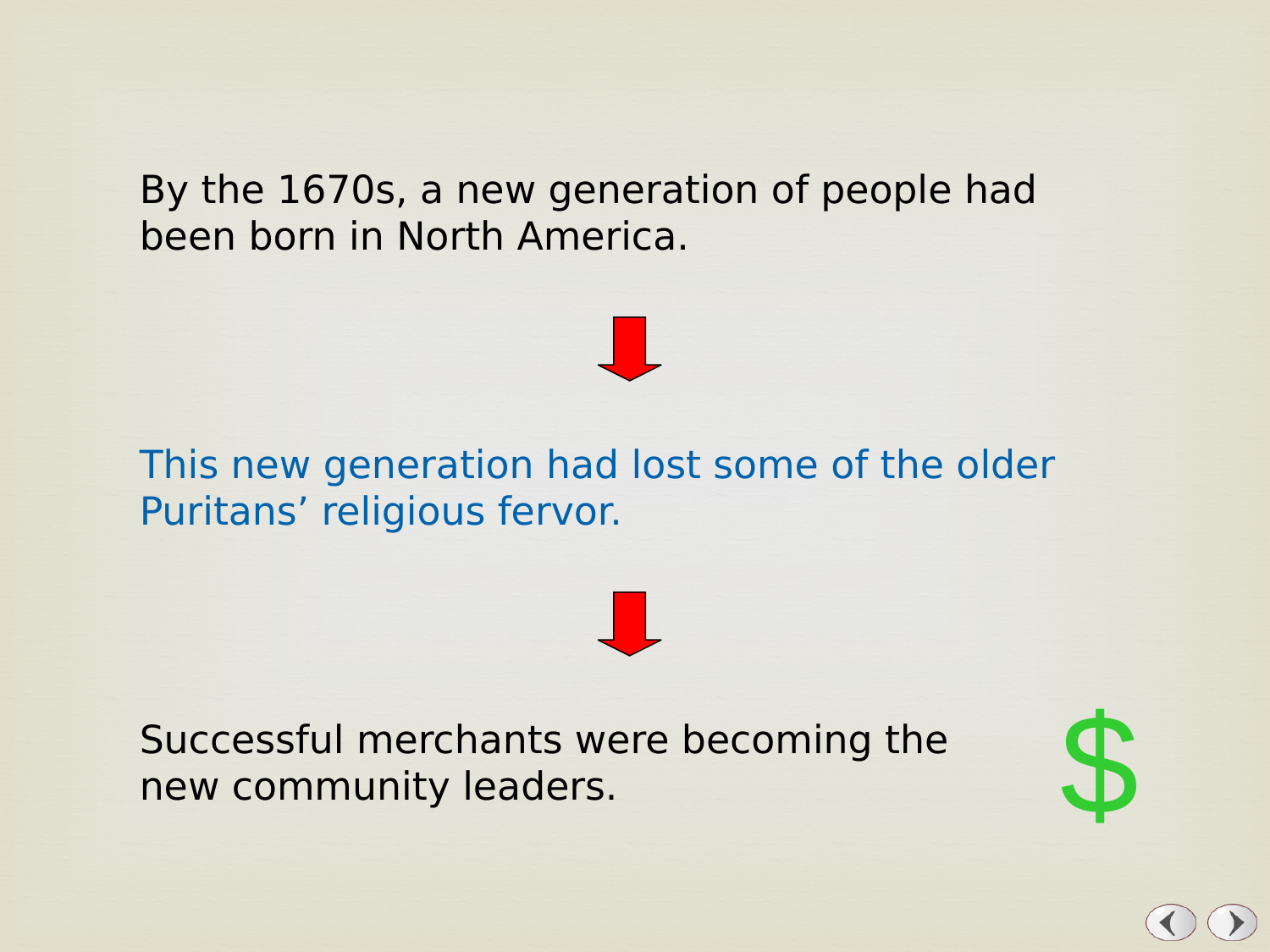

By the 1670s, a new generation of people had been born in North America.

This new generation had lost some of the older Puritans’ religious fervor.

$
Successful merchants were becoming the new community leaders.